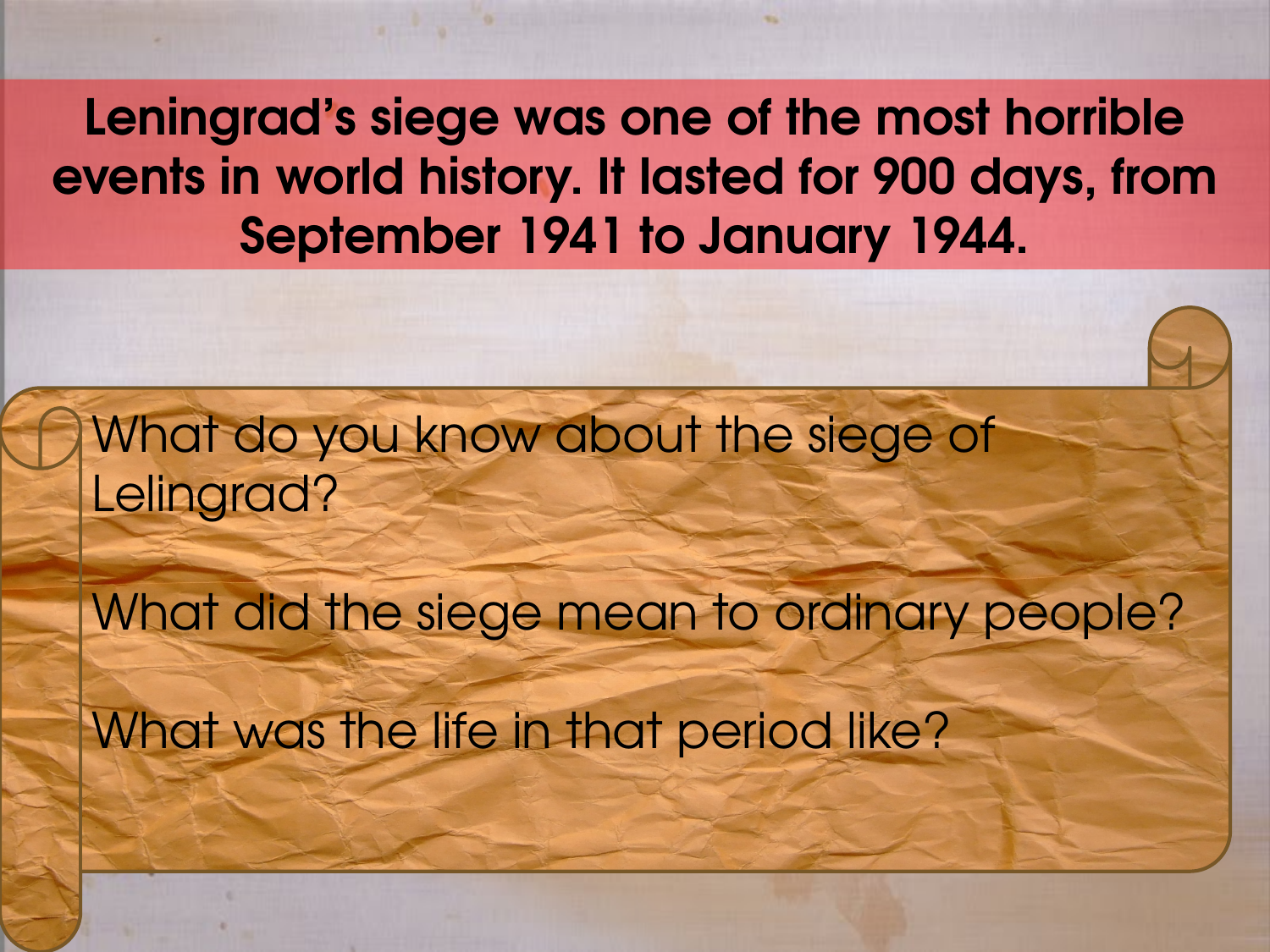

Leningrad’s siege was one of the most horrible events in world history. It lasted for 900 days, from September 1941 to January 1944.

What do you know about the siege of Lelingrad?

What did the siege mean to ordinary people?

What was the life in that period like?